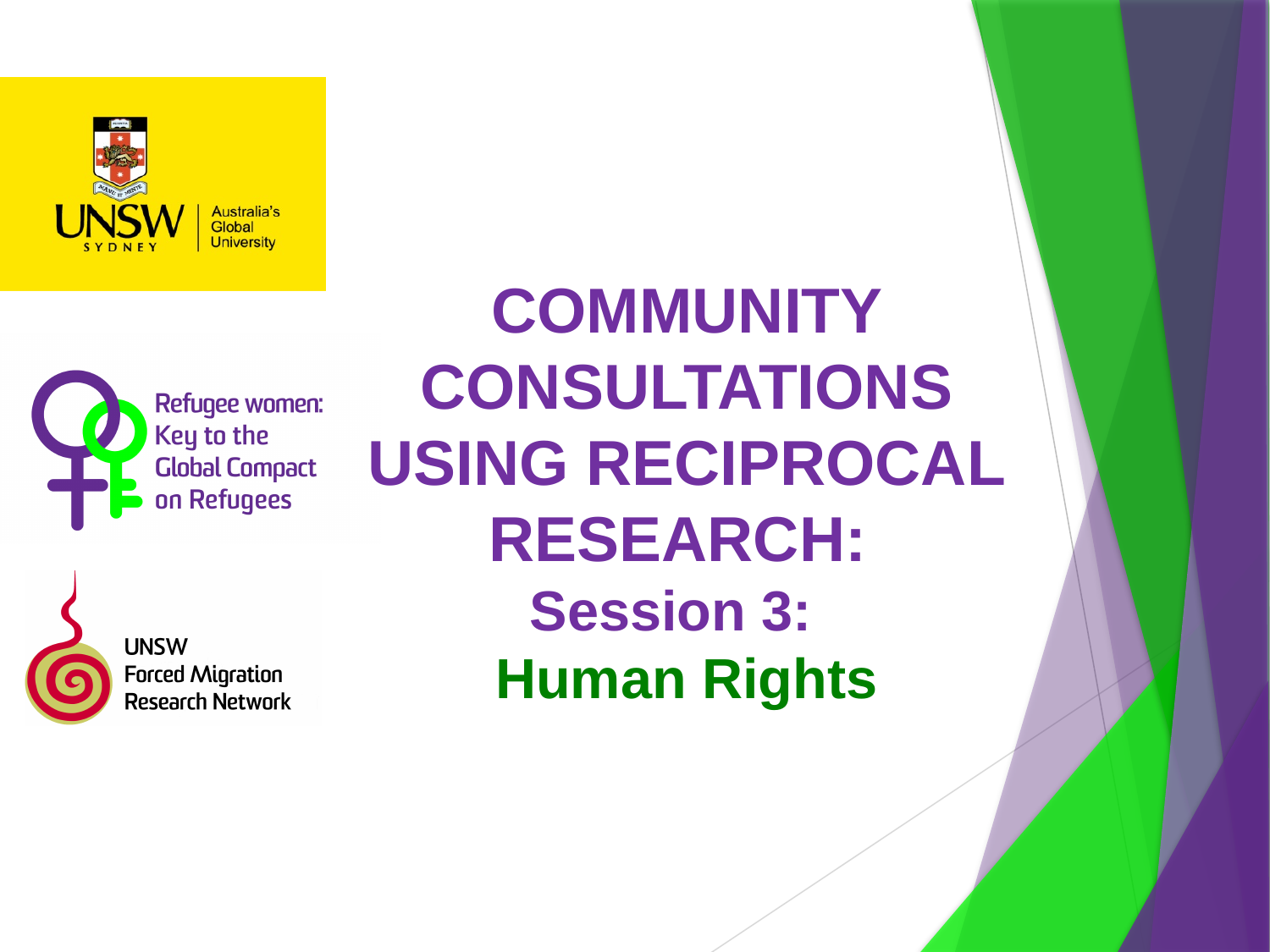

COMMUNITY CONSULTATIONS USING RECIPROCAL RESEARCH:
Session 3:
Human Rights